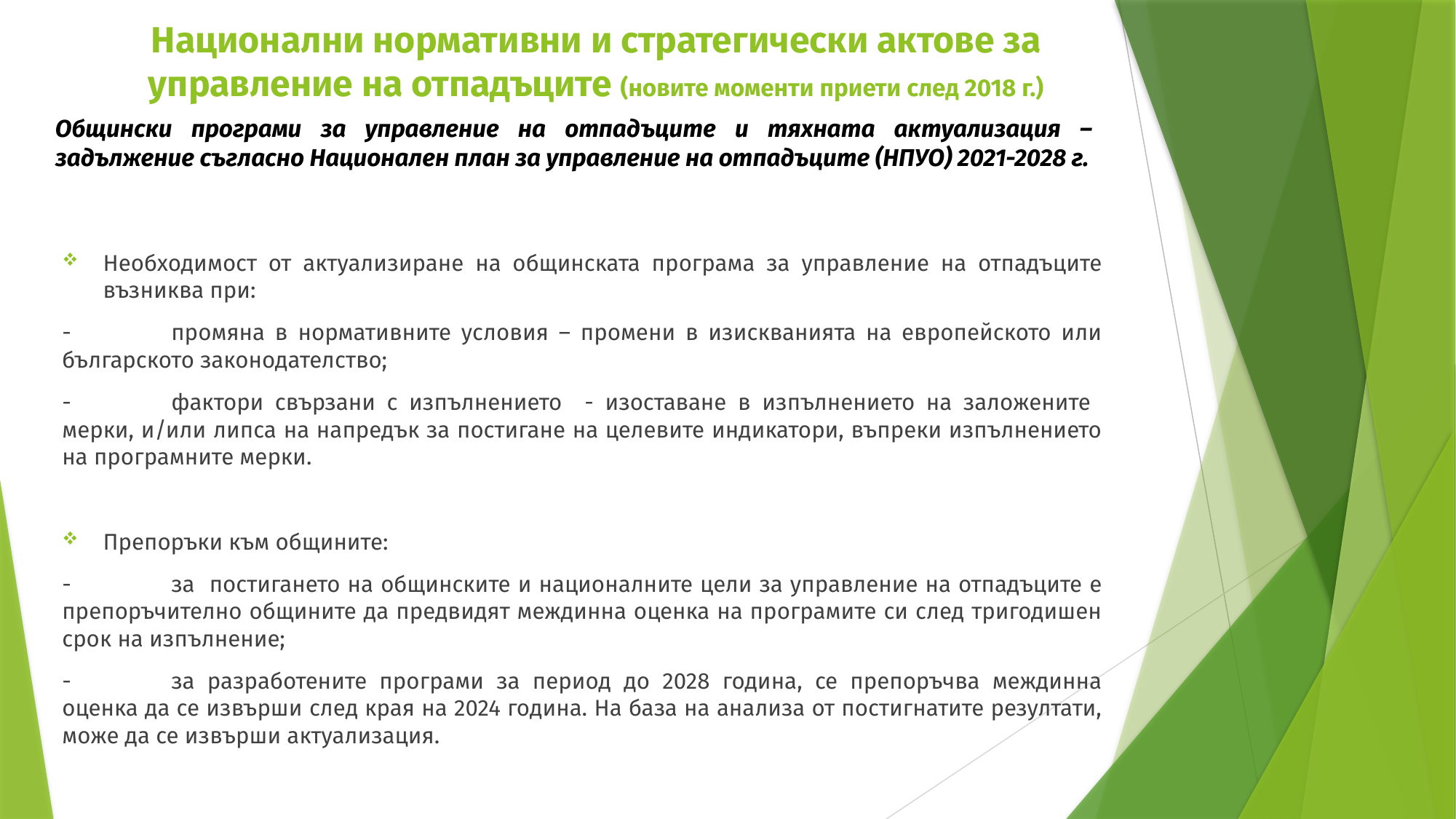

Национални нормативни и стратегически актове за управление на отпадъците (новите моменти приети след 2018 г.)
Общински програми за управление на отпадъците и тяхната актуализация – задължение съгласно Национален план за управление на отпадъците (НПУО) 2021-2028 г.

Необходимост от актуализиране на общинската програма за управление на отпадъците възниква при:
-	промяна в нормативните условия – промени в изискванията на европейското или българското законодателство;
-	фактори свързани с изпълнението  - изоставане в изпълнението на заложените  мерки, и/или липса на напредък за постигане на целевите индикатори, въпреки изпълнението на програмните мерки.

Препоръки към общините:
-	за  постигането на общинските и националните цели за управление на отпадъците е препоръчително общините да предвидят междинна оценка на програмите си след тригодишен срок на изпълнение;
-	за разработените програми за период до 2028 година, се препоръчва междинна оценка да се извърши след края на 2024 година. На база на анализа от постигнатите резултати, може да се извърши актуализация.